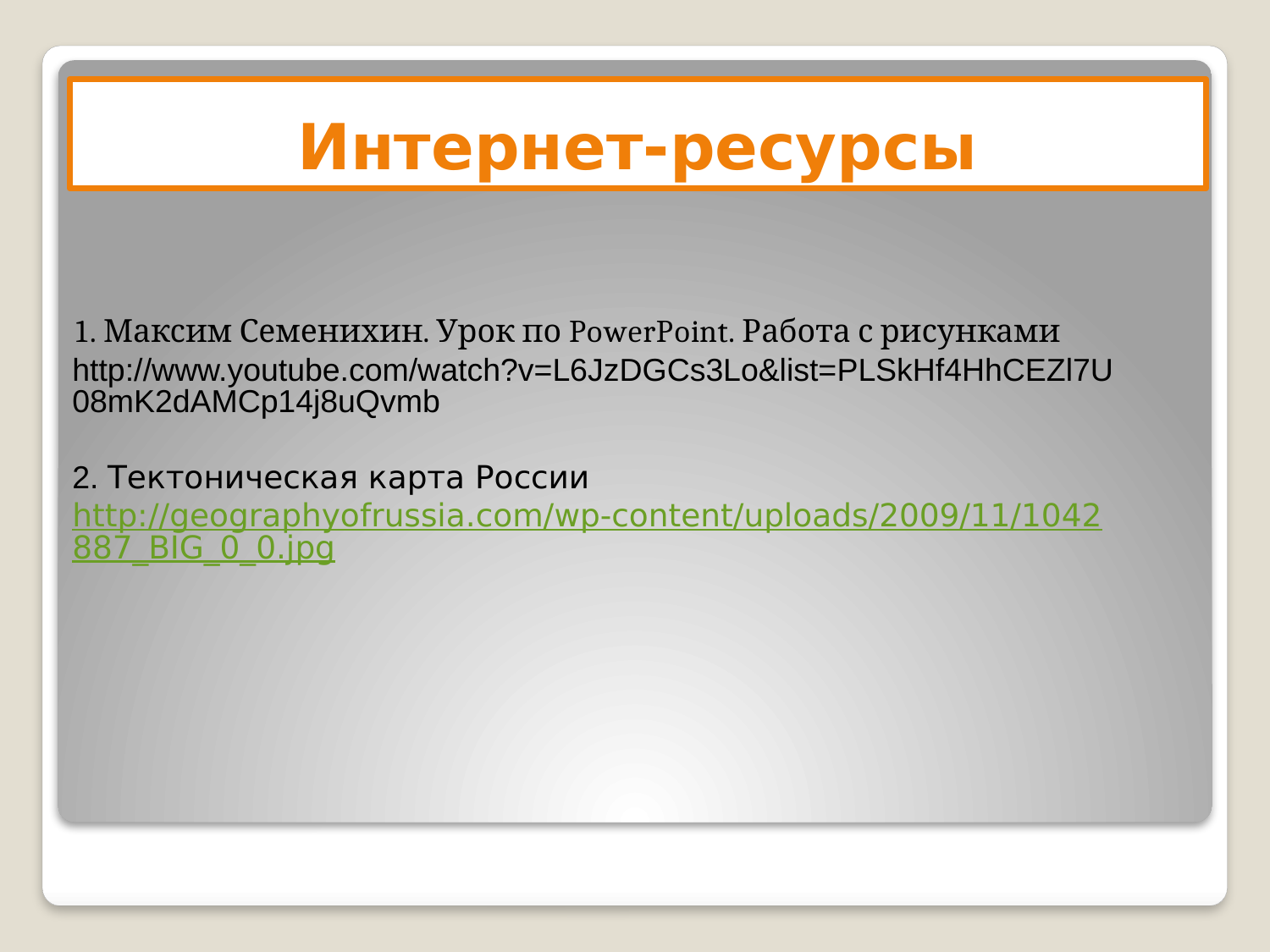

# Интернет-ресурсы
1. Максим Семенихин. Урок по PowerPoint. Работа с рисунками
http://www.youtube.com/watch?v=L6JzDGCs3Lo&list=PLSkHf4HhCEZl7U08mK2dAMCp14j8uQvmb
2. Тектоническая карта России   http://geographyofrussia.com/wp-content/uploads/2009/11/1042887_BIG_0_0.jpg